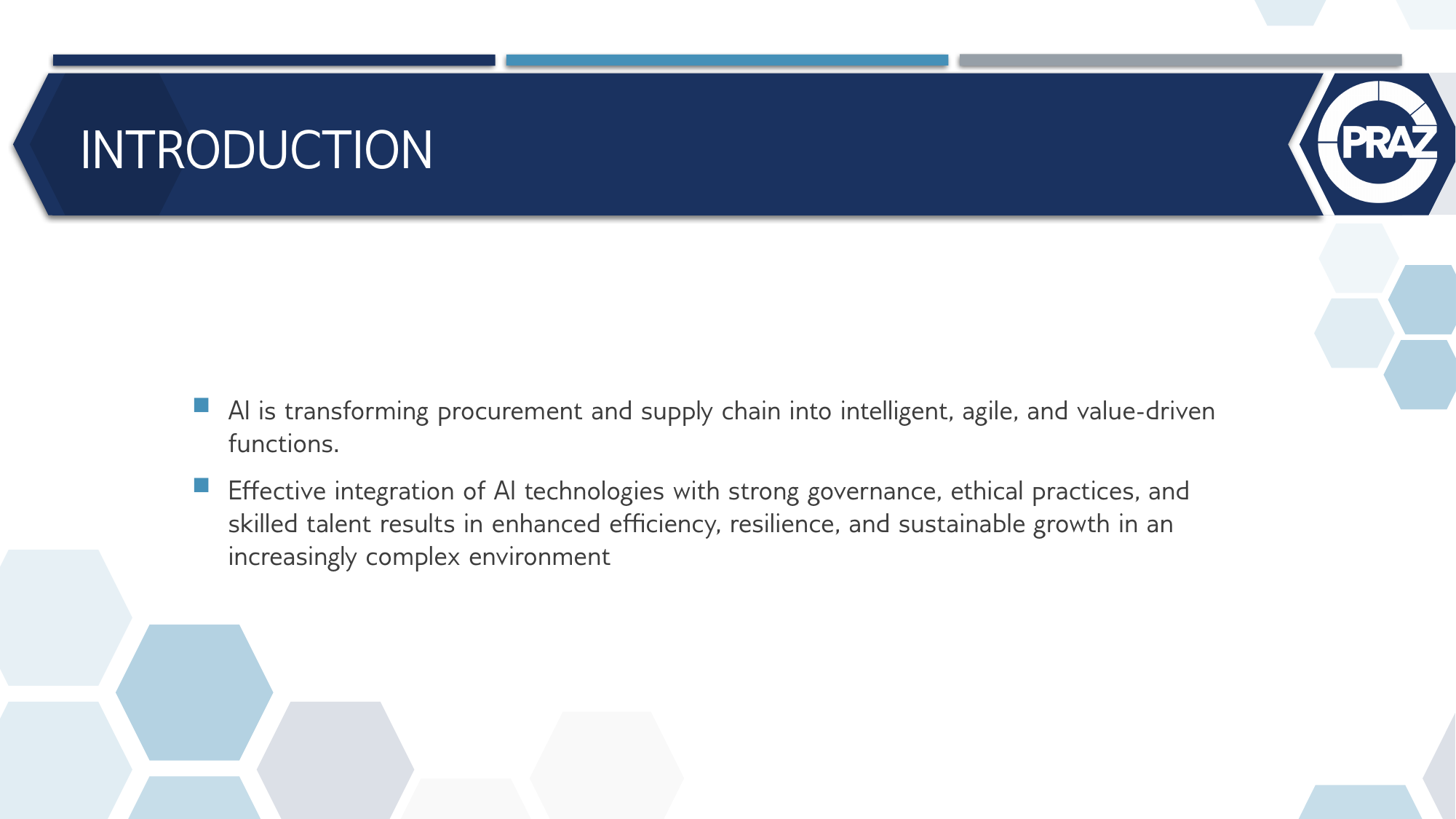

# INTRODUCTION
AI is transforming procurement and supply chain into intelligent, agile, and value-driven functions.
Effective integration of AI technologies with strong governance, ethical practices, and skilled talent results in enhanced efficiency, resilience, and sustainable growth in an increasingly complex environment